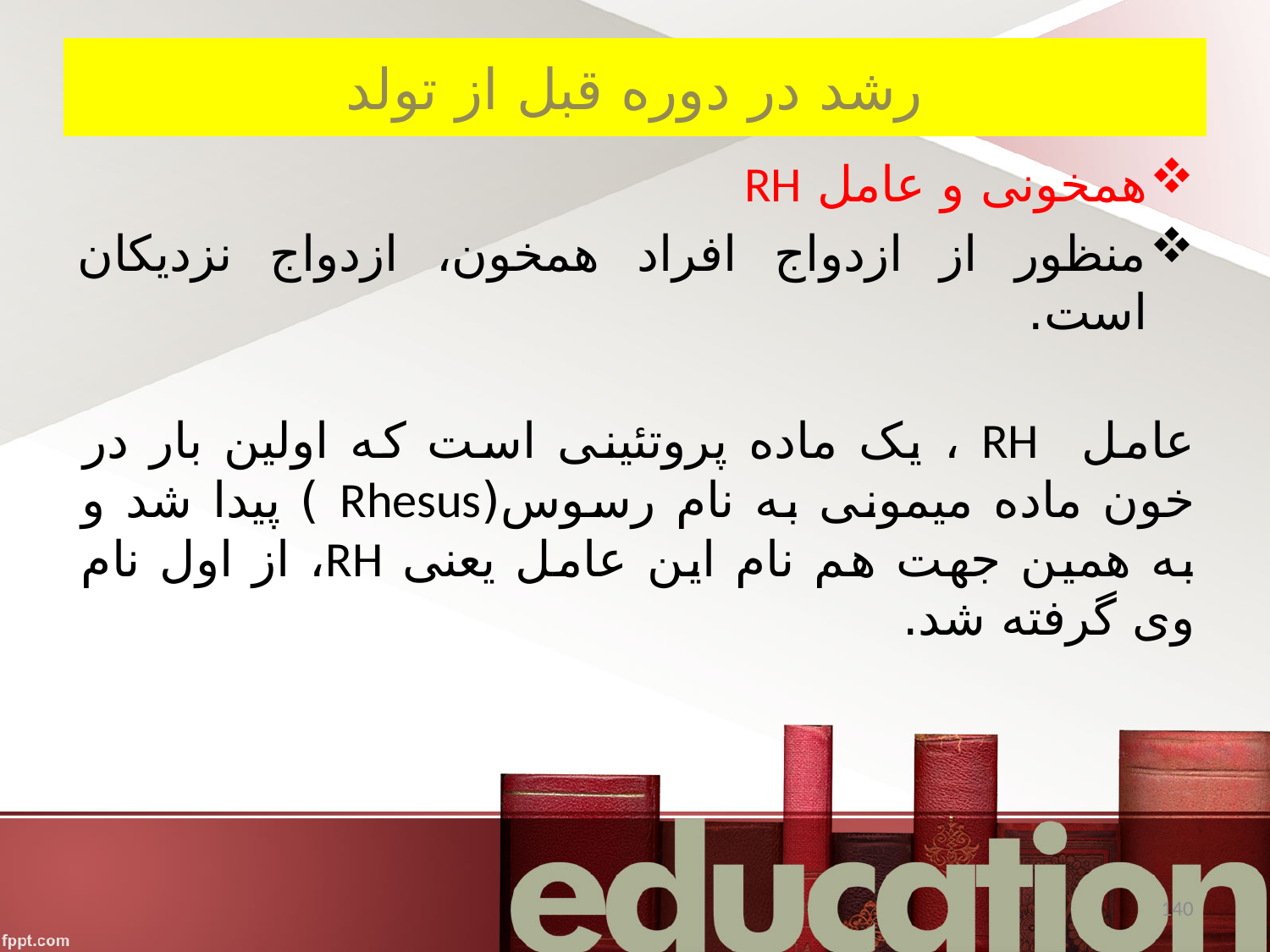

# رشد در دوره قبل از تولد
همخونی و عامل RH
منظور از ازدواج افراد همخون، ازدواج نزدیکان است.
عامل  RH ، یک ماده پروتئینی است که اولین بار در خون ماده میمونی به نام رسوس(Rhesus ) پیدا شد و به همین جهت هم نام این عامل یعنی RH، از اول نام وی گرفته شد.

140